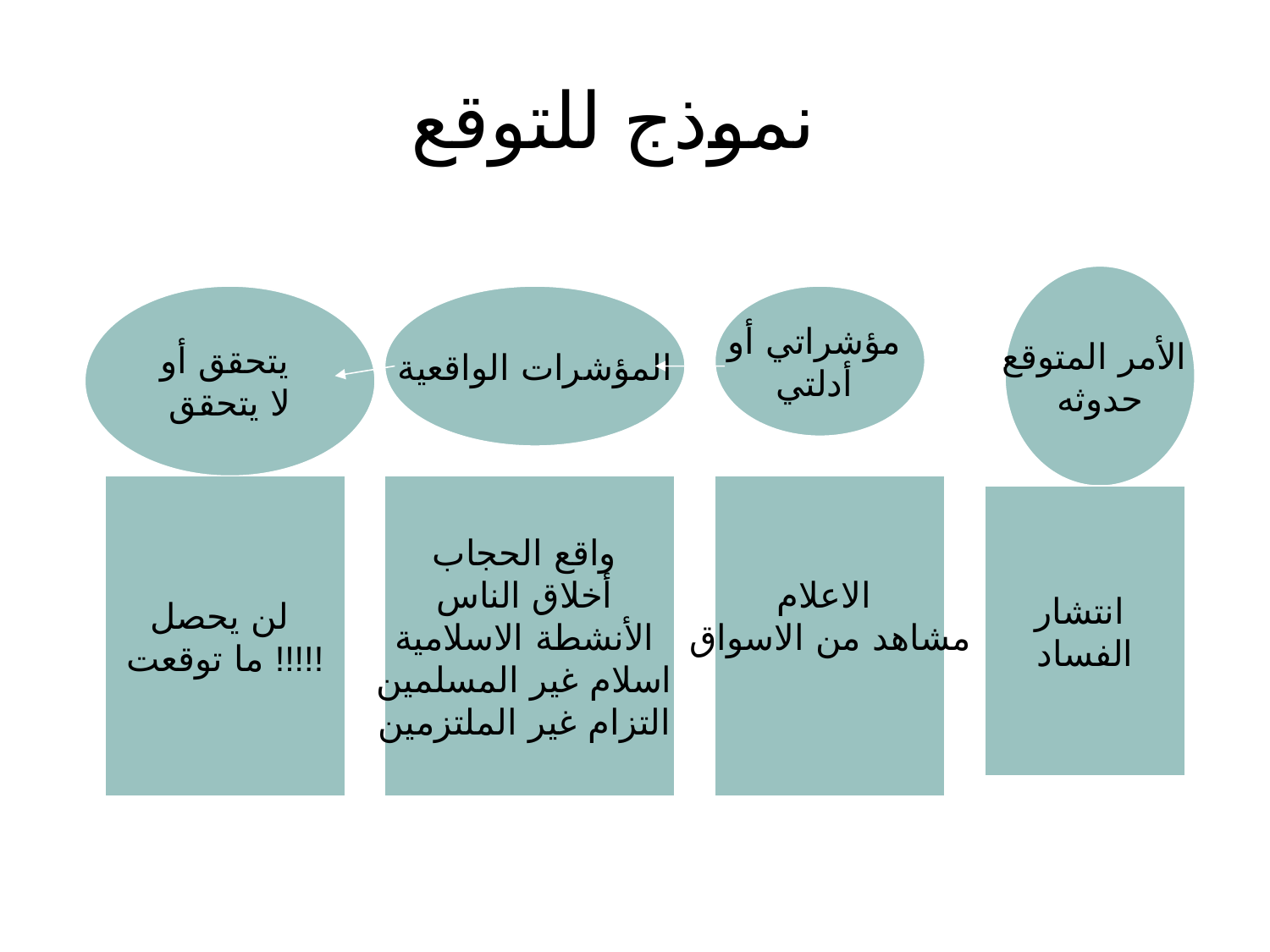

# نموذج للتوقع

الأمر المتوقع
حدوثه
يتحقق أو
لا يتحقق
المؤشرات الواقعية
مؤشراتي أو
أدلتي

لن يحصل
ما توقعت !!!!!
واقع الحجاب
أخلاق الناس
الأنشطة الاسلامية
اسلام غير المسلمين
التزام غير الملتزمين
الاعلام
مشاهد من الاسواق

انتشار
الفساد
16